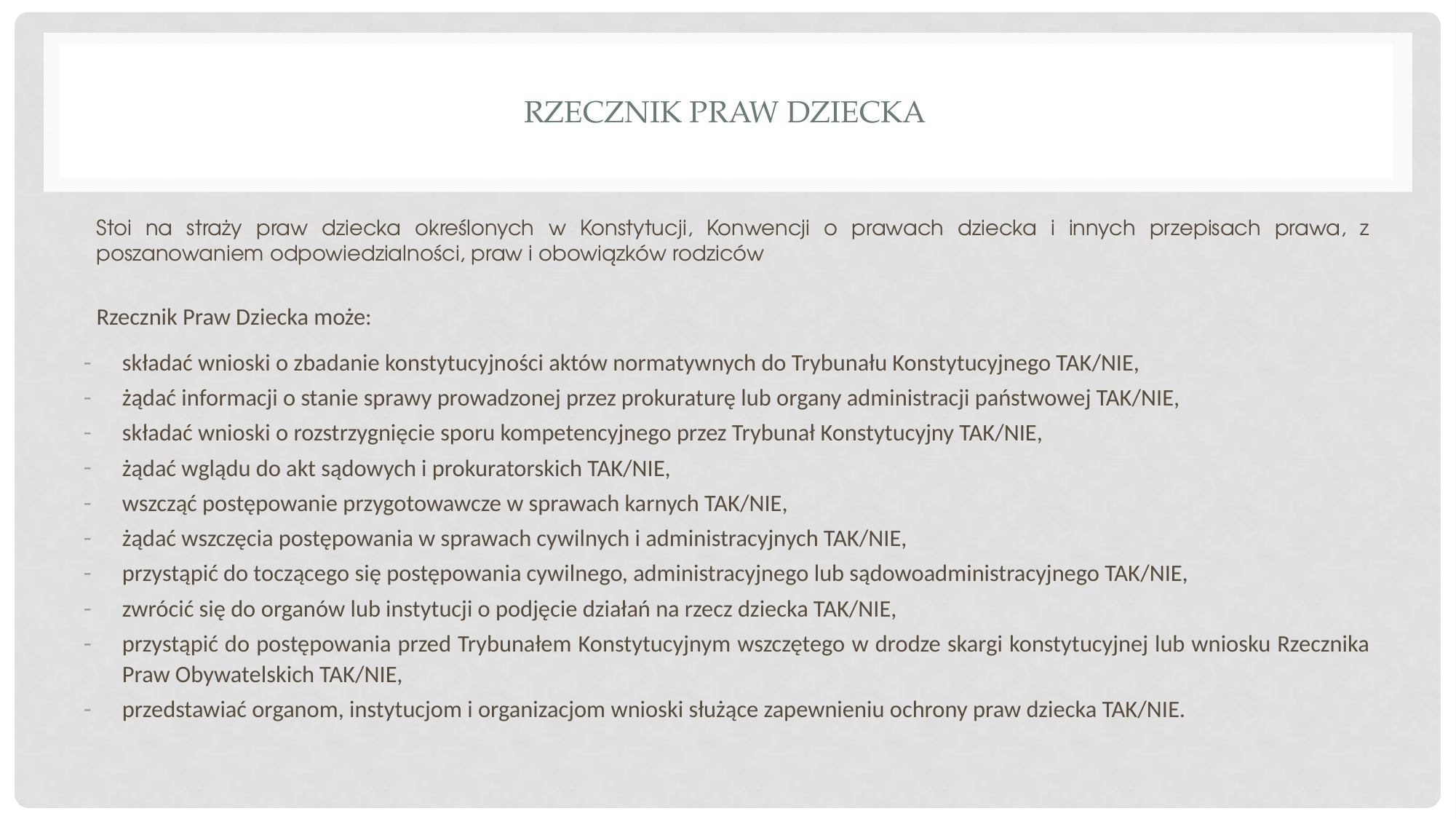

# Rzecznik Praw Dziecka
Stoi na straży praw dziecka określonych w Konstytucji, Konwencji o prawach dziecka i innych przepisach prawa, z poszanowaniem odpowiedzialności, praw i obowiązków rodziców

Rzecznik Praw Dziecka może:
składać wnioski o zbadanie konstytucyjności aktów normatywnych do Trybunału Konstytucyjnego TAK/NIE,
żądać informacji o stanie sprawy prowadzonej przez prokuraturę lub organy administracji państwowej TAK/NIE,
składać wnioski o rozstrzygnięcie sporu kompetencyjnego przez Trybunał Konstytucyjny TAK/NIE,
żądać wglądu do akt sądowych i prokuratorskich TAK/NIE,
wszcząć postępowanie przygotowawcze w sprawach karnych TAK/NIE,
żądać wszczęcia postępowania w sprawach cywilnych i administracyjnych TAK/NIE,
przystąpić do toczącego się postępowania cywilnego, administracyjnego lub sądowoadministracyjnego TAK/NIE,
zwrócić się do organów lub instytucji o podjęcie działań na rzecz dziecka TAK/NIE,
przystąpić do postępowania przed Trybunałem Konstytucyjnym wszczętego w drodze skargi konstytucyjnej lub wniosku Rzecznika Praw Obywatelskich TAK/NIE,
przedstawiać organom, instytucjom i organizacjom wnioski służące zapewnieniu ochrony praw dziecka TAK/NIE.